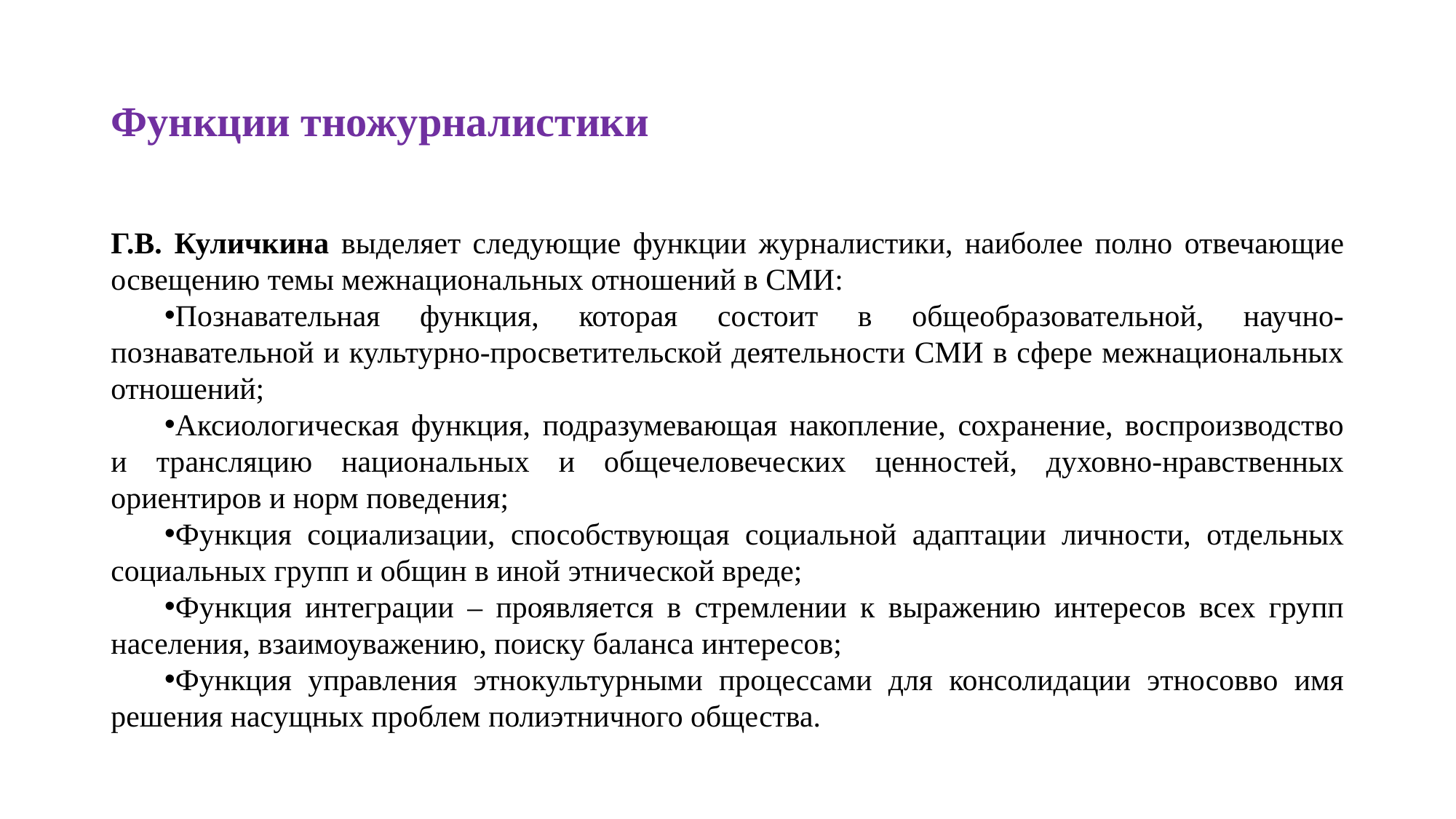

# Функции тножурналистики
Г.В. Куличкина выделяет следующие функции журналистики, наиболее полно отвечающие освещению темы межнациональных отношений в СМИ:
Познавательная функция, которая состоит в общеобразовательной, научно-познавательной и культурно-просветительской деятельности СМИ в сфере межнациональных отношений;
Аксиологическая функция, подразумевающая накопление, сохранение, воспроизводство и трансляцию национальных и общечеловеческих ценностей, духовно-нравственных ориентиров и норм поведения;
Функция социализации, способствующая социальной адаптации личности, отдельных социальных групп и общин в иной этнической вреде;
Функция интеграции – проявляется в стремлении к выражению интересов всех групп населения, взаимоуважению, поиску баланса интересов;
Функция управления этнокультурными процессами для консолидации этносовво имя решения насущных проблем полиэтничного общества.